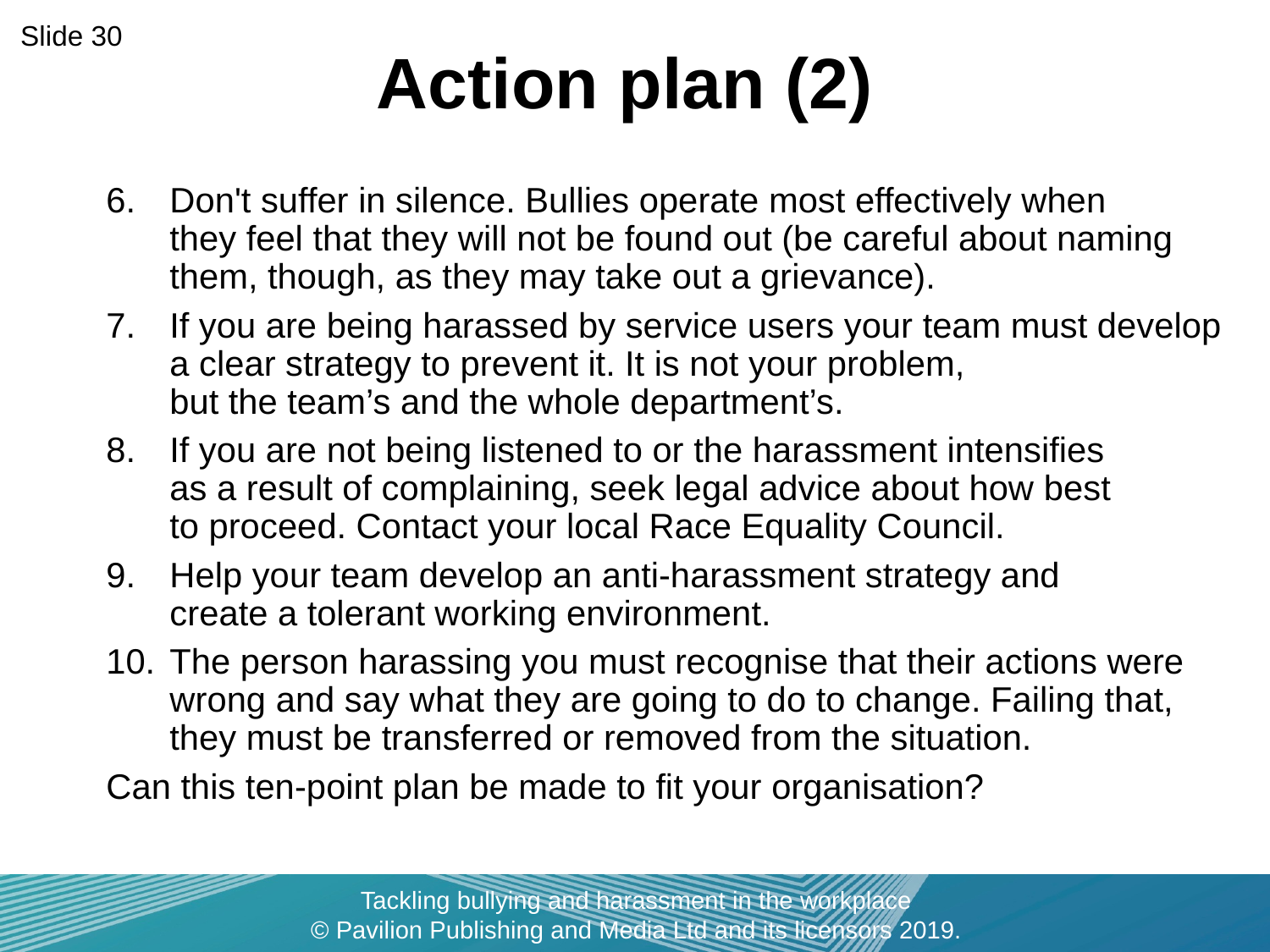

Slide 30
# Action plan (2)
Don't suffer in silence. Bullies operate most effectively when
they feel that they will not be found out (be careful about naming them, though, as they may take out a grievance).
If you are being harassed by service users your team must develop a clear strategy to prevent it. It is not your problem,
but the team’s and the whole department’s.
If you are not being listened to or the harassment intensifies
as a result of complaining, seek legal advice about how best
to proceed. Contact your local Race Equality Council.
Help your team develop an anti-harassment strategy and
create a tolerant working environment.
The person harassing you must recognise that their actions were wrong and say what they are going to do to change. Failing that, they must be transferred or removed from the situation.
Can this ten-point plan be made to fit your organisation?